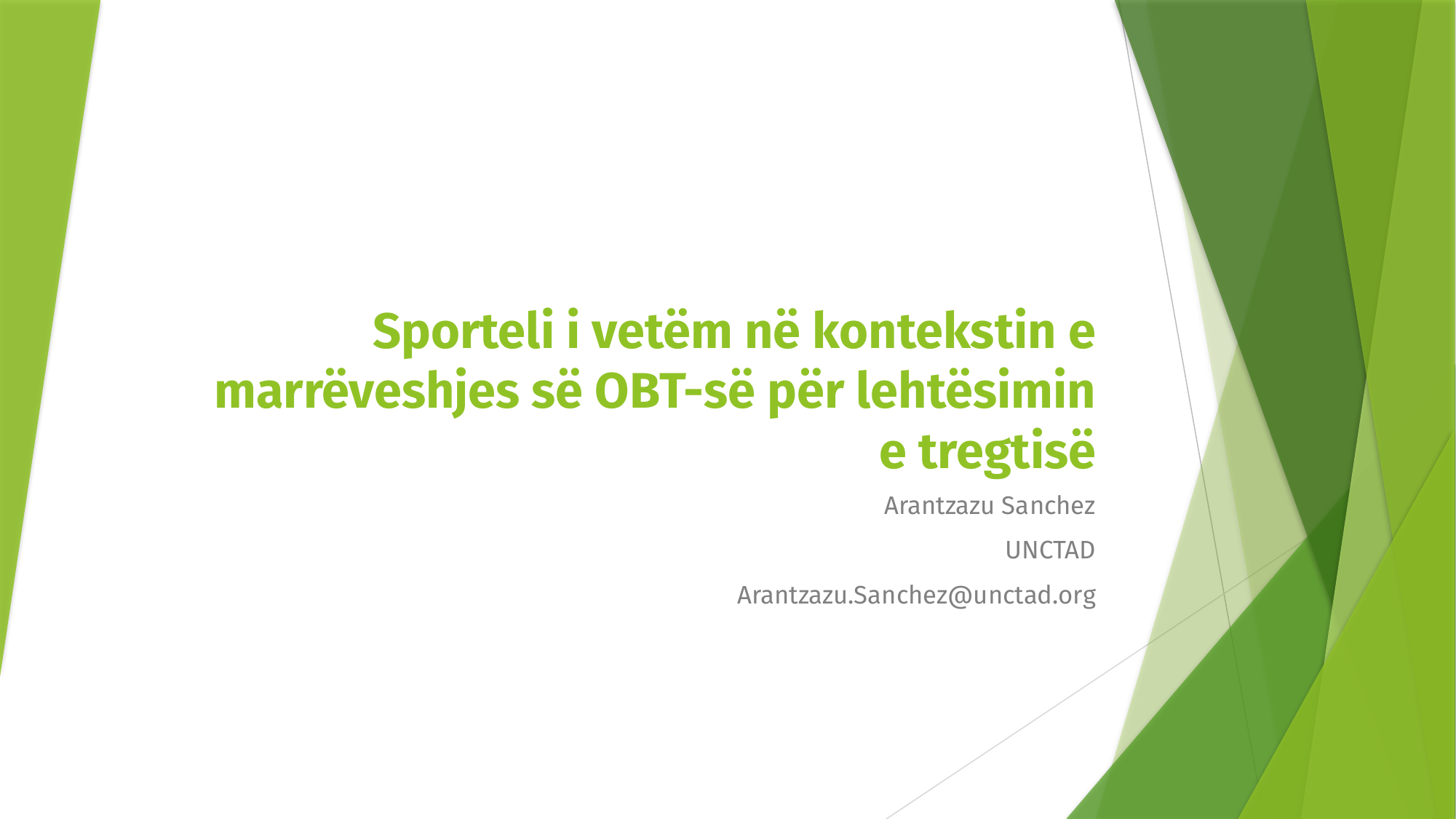

# Sporteli i vetëm në kontekstin e marrëveshjes së OBT-së për lehtësimin e tregtisë
Arantzazu Sanchez
UNCTAD
Arantzazu.Sanchez@unctad.org